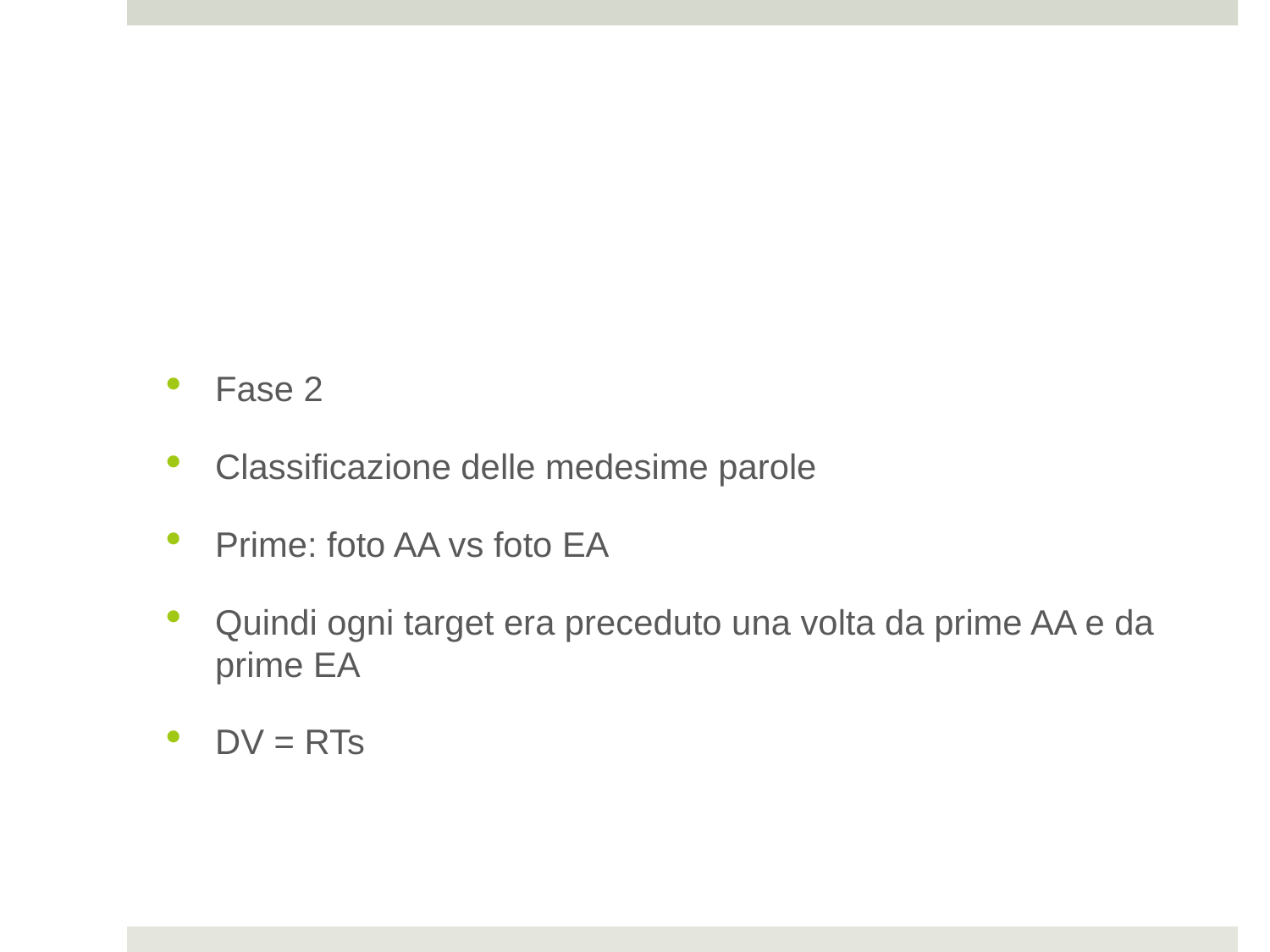

#
Fase 2
Classificazione delle medesime parole
Prime: foto AA vs foto EA
Quindi ogni target era preceduto una volta da prime AA e da prime EA
DV = RTs